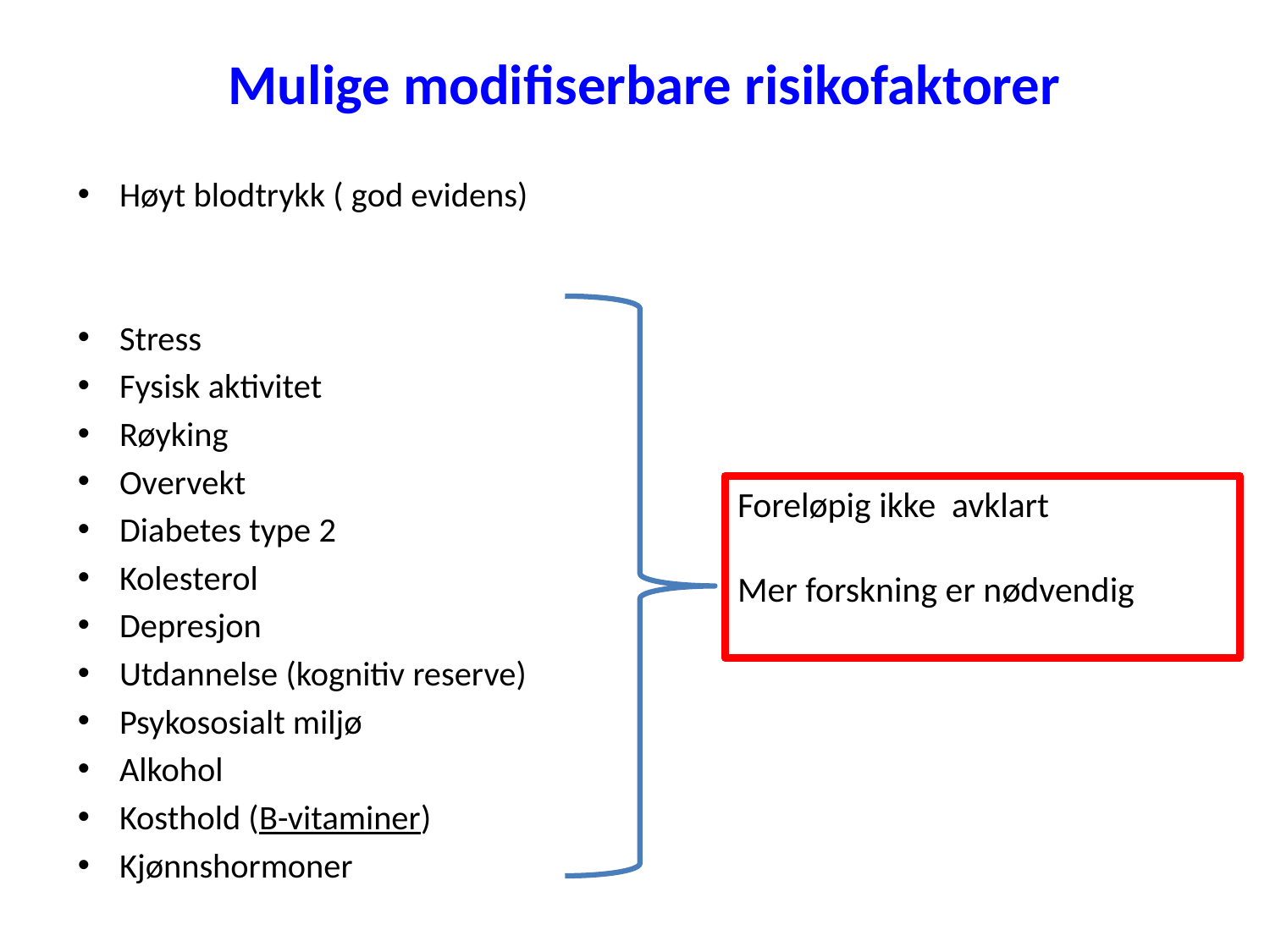

# Mulige modifiserbare risikofaktorer
Høyt blodtrykk ( god evidens)

Stress
Fysisk aktivitet
Røyking
Overvekt
Diabetes type 2
Kolesterol
Depresjon
Utdannelse (kognitiv reserve)
Psykososialt miljø
Alkohol
Kosthold (B-vitaminer)
Kjønnshormoner

Foreløpig ikke  avklart

Mer forskning er nødvendig